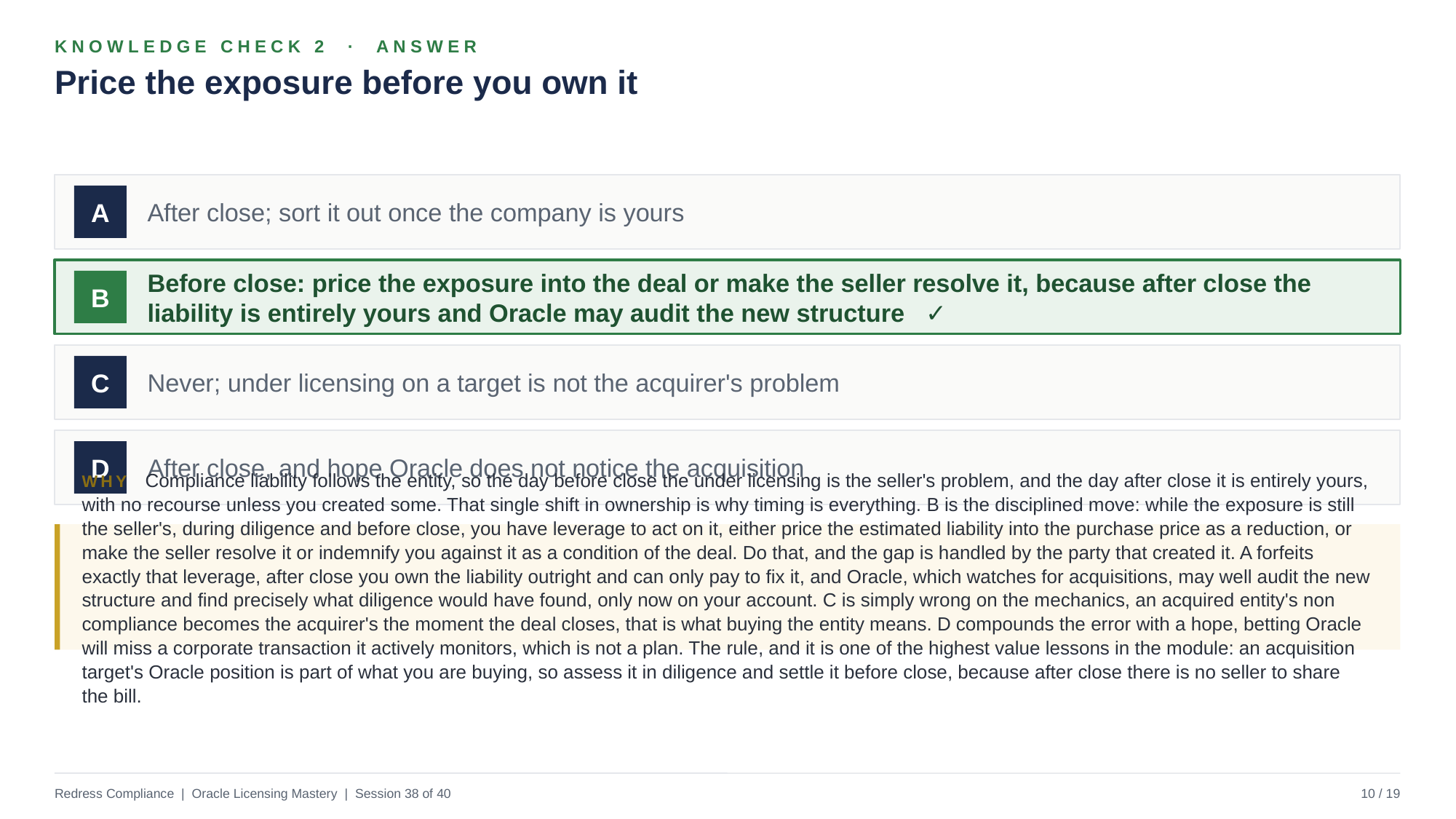

KNOWLEDGE CHECK 2  ·  ANSWER
Price the exposure before you own it

After close; sort it out once the company is yours

A

Before close: price the exposure into the deal or make the seller resolve it, because after close the liability is entirely yours and Oracle may audit the new structure   ✓

B

Never; under licensing on a target is not the acquirer's problem

C

After close, and hope Oracle does not notice the acquisition

D

WHY  Compliance liability follows the entity, so the day before close the under licensing is the seller's problem, and the day after close it is entirely yours, with no recourse unless you created some. That single shift in ownership is why timing is everything. B is the disciplined move: while the exposure is still the seller's, during diligence and before close, you have leverage to act on it, either price the estimated liability into the purchase price as a reduction, or make the seller resolve it or indemnify you against it as a condition of the deal. Do that, and the gap is handled by the party that created it. A forfeits exactly that leverage, after close you own the liability outright and can only pay to fix it, and Oracle, which watches for acquisitions, may well audit the new structure and find precisely what diligence would have found, only now on your account. C is simply wrong on the mechanics, an acquired entity's non compliance becomes the acquirer's the moment the deal closes, that is what buying the entity means. D compounds the error with a hope, betting Oracle will miss a corporate transaction it actively monitors, which is not a plan. The rule, and it is one of the highest value lessons in the module: an acquisition target's Oracle position is part of what you are buying, so assess it in diligence and settle it before close, because after close there is no seller to share the bill.

Redress Compliance  |  Oracle Licensing Mastery  |  Session 38 of 40
10 / 19